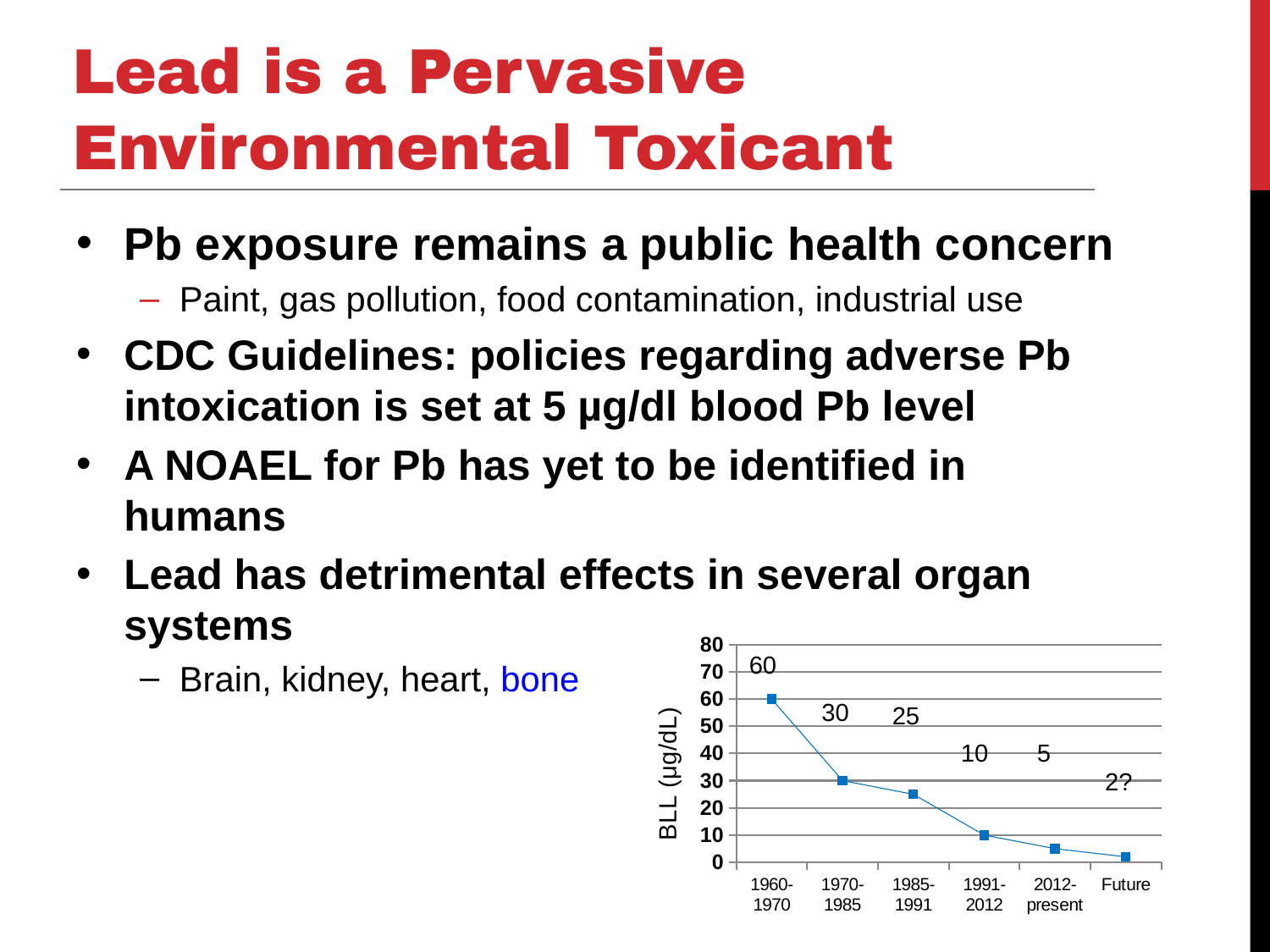

Lead is a Pervasive Environmental Toxicant
Pb exposure remains a public health concern
Paint, gas pollution, food contamination, industrial use
CDC Guidelines: policies regarding adverse Pb intoxication is set at 5 µg/dl blood Pb level
A NOAEL for Pb has yet to be identified in humans
Lead has detrimental effects in several organ systems
Brain, kidney, heart, bone

### Chart

| Category |  |
|---|---|
| 1960-1970 | 60.0 |
| 1970-1985 | 30.0 |
| 1985-1991 | 25.0 |
| 1991-2012 | 10.0 |
| 2012-present | 5.0 |
| Future | 2.0 |
60
30
25
10
5
2?